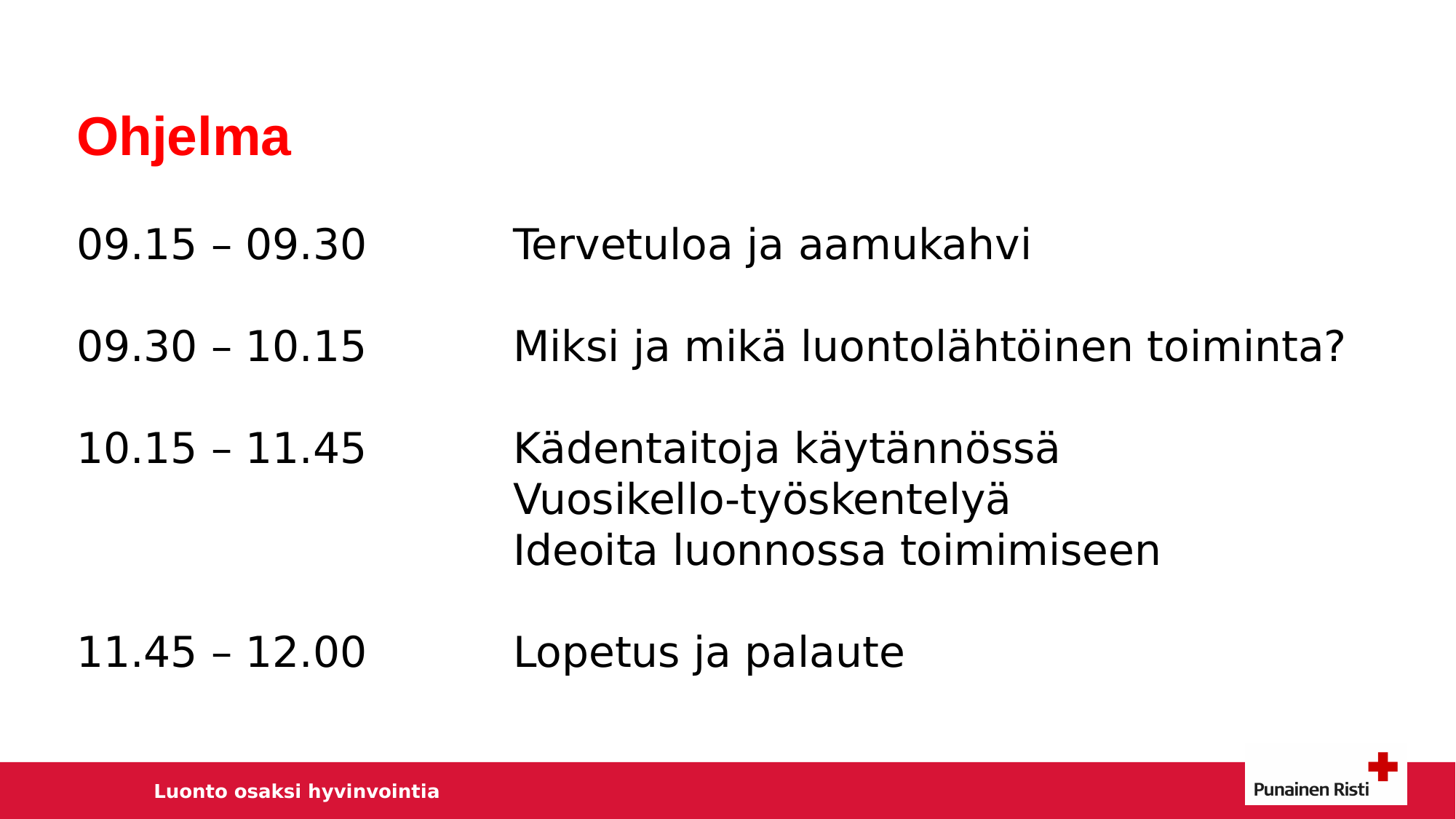

Ohjelma

09.15 – 09.30		Tervetuloa ja aamukahvi
09.30 – 10.15		Miksi ja mikä luontolähtöinen toiminta?
10.15 – 11.45		Kädentaitoja käytännössä
				Vuosikello-työskentelyä
				Ideoita luonnossa toimimiseen
11.45 – 12.00		Lopetus ja palaute